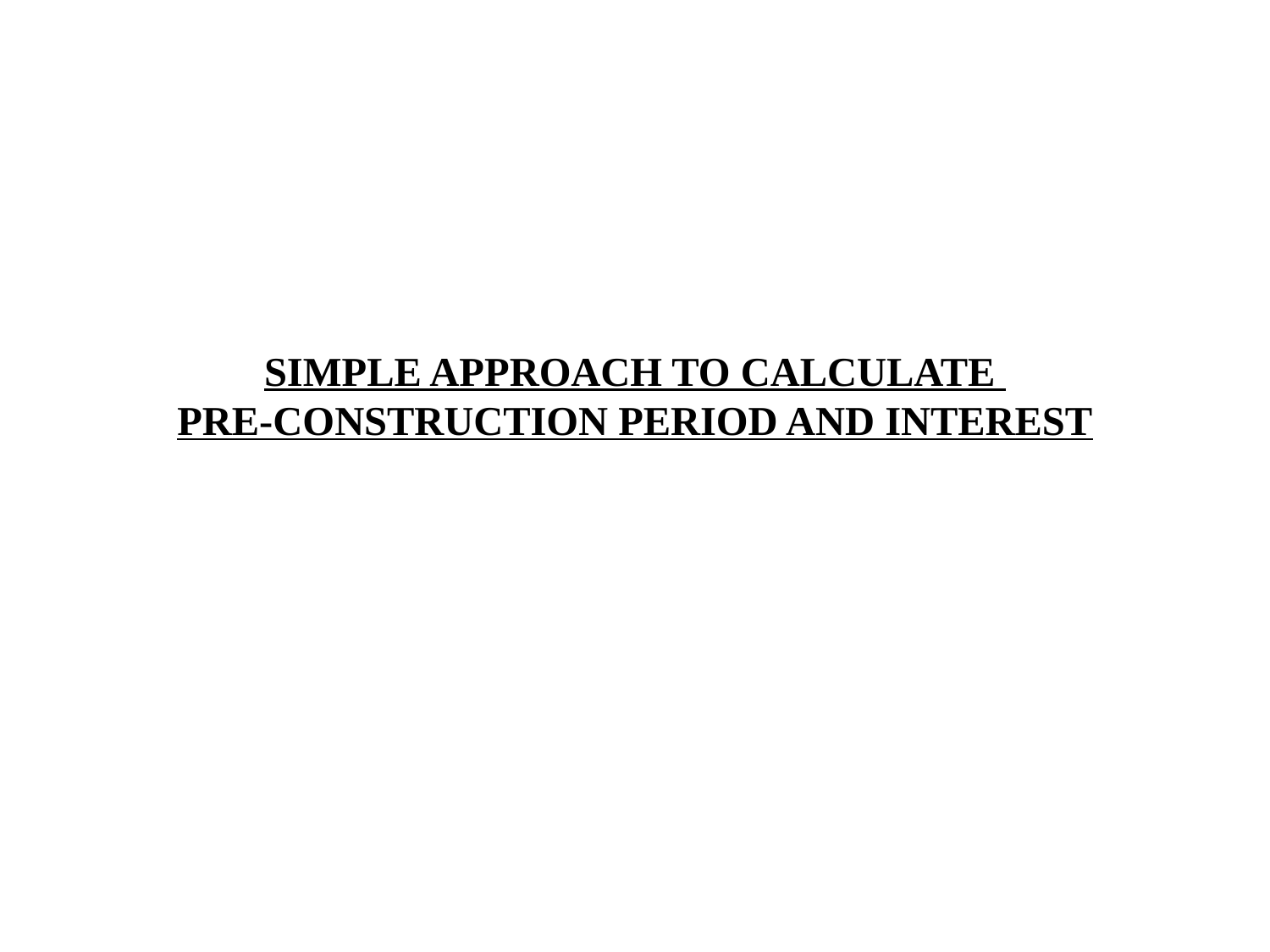

# SIMPLE APPROACH TO CALCULATE PRE-CONSTRUCTION PERIOD AND INTEREST